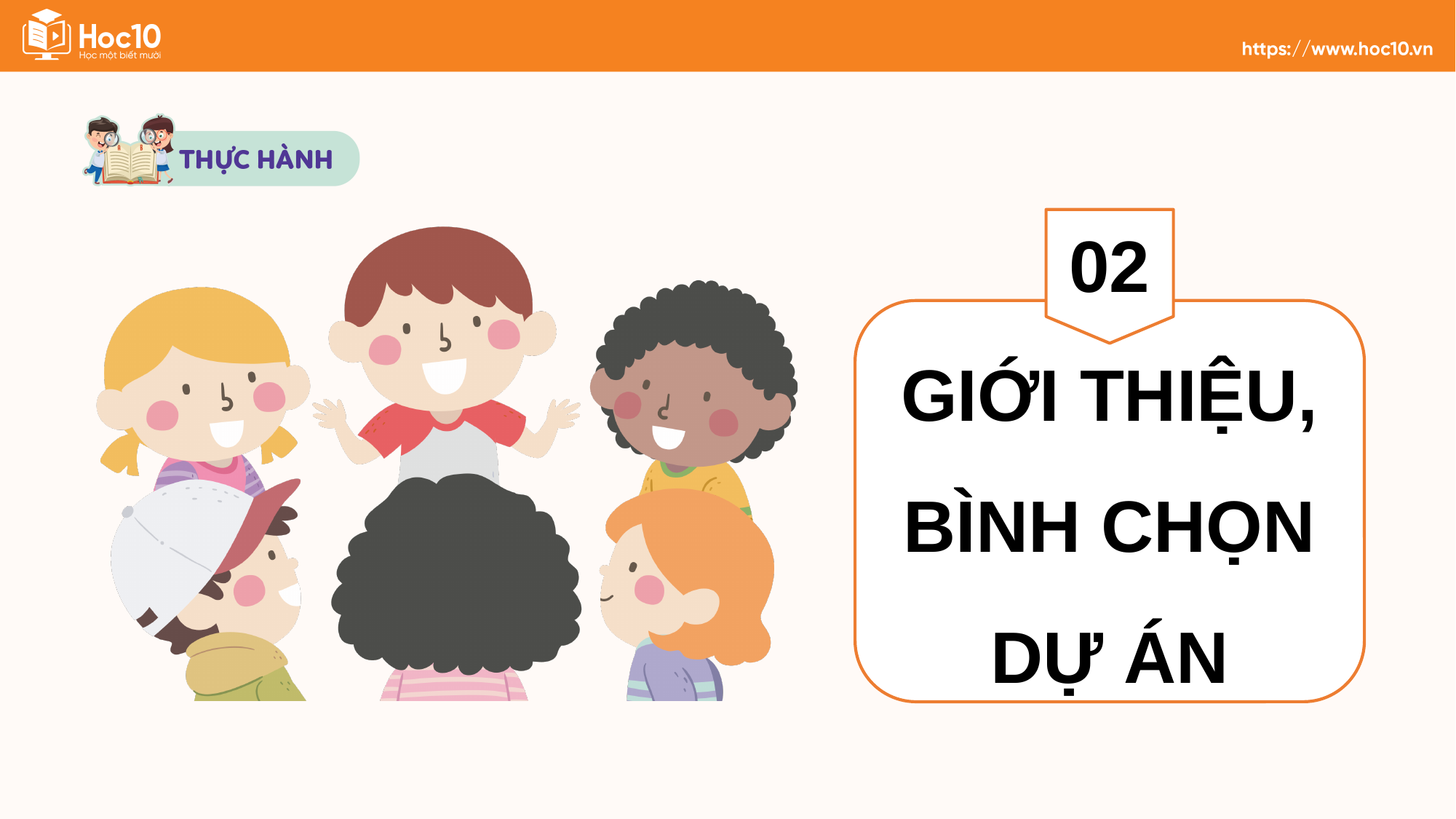

02
GIỚI THIỆU, BÌNH CHỌN DỰ ÁN